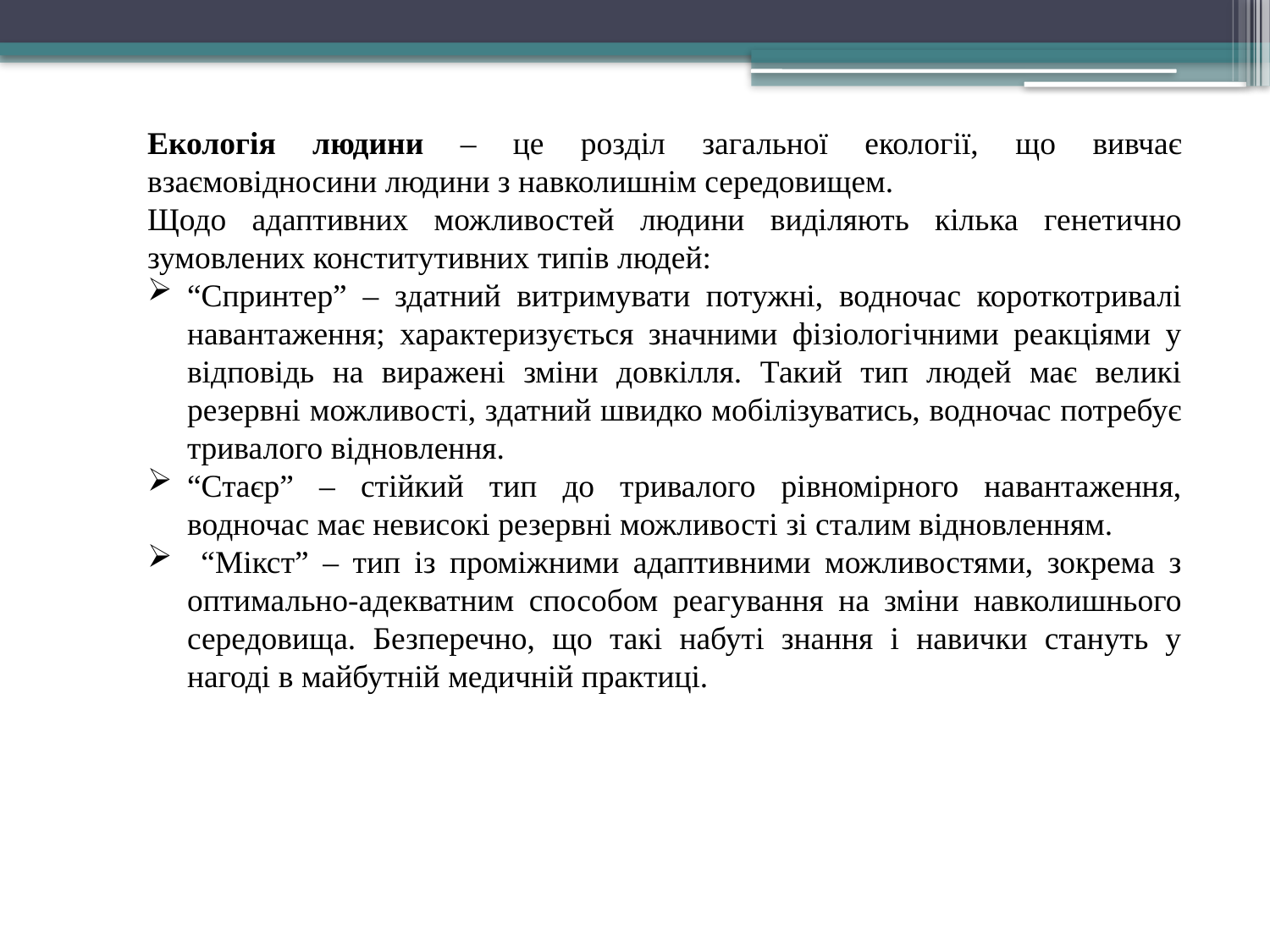

Екологія людини – це розділ загальної екології, що вивчає взаємовідносини людини з навколишнім середовищем.
Щодо адаптивних можливостей людини виділяють кілька генетично зумовлених конститутивних типів людей:
“Спринтер” – здатний витримувати потужні, водночас короткотривалі навантаження; характеризується значними фізіологічними реакціями у відповідь на виражені зміни довкілля. Такий тип людей має великі резервні можливості, здатний швидко мобілізуватись, водночас потребує тривалого відновлення.
“Стаєр” – стійкий тип до тривалого рівномірного навантаження, водночас має невисокі резервні можливості зі сталим відновленням.
 “Мікст” – тип із проміжними адаптивними можливостями, зокрема з оптимально-адекватним способом реагування на зміни навколишнього середовища. Безперечно, що такі набуті знання і навички стануть у нагоді в майбутній медичній практиці.